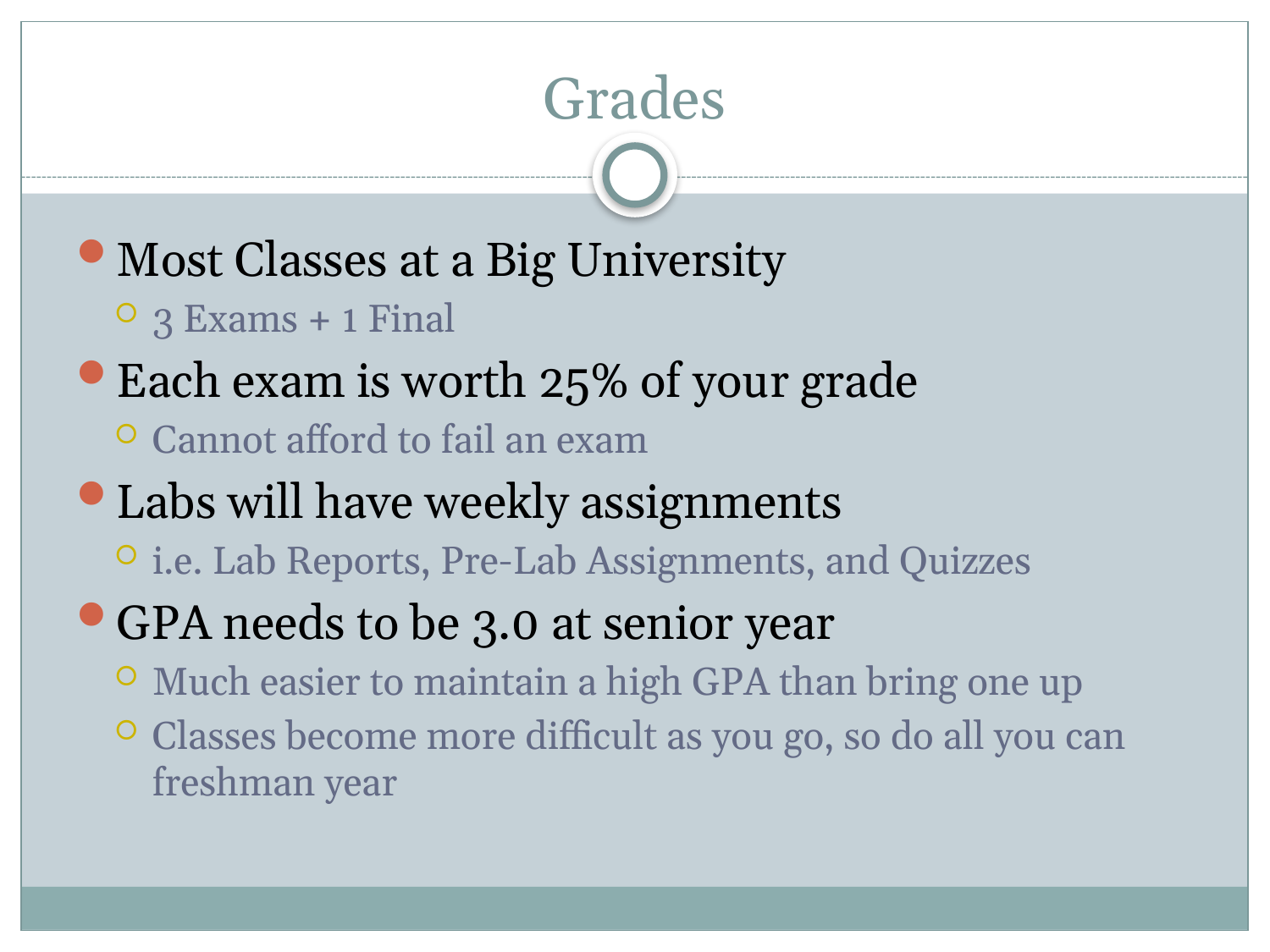

# Grades
Most Classes at a Big University
3 Exams + 1 Final
Each exam is worth 25% of your grade
Cannot afford to fail an exam
Labs will have weekly assignments
i.e. Lab Reports, Pre-Lab Assignments, and Quizzes
GPA needs to be 3.0 at senior year
Much easier to maintain a high GPA than bring one up
Classes become more difficult as you go, so do all you can freshman year